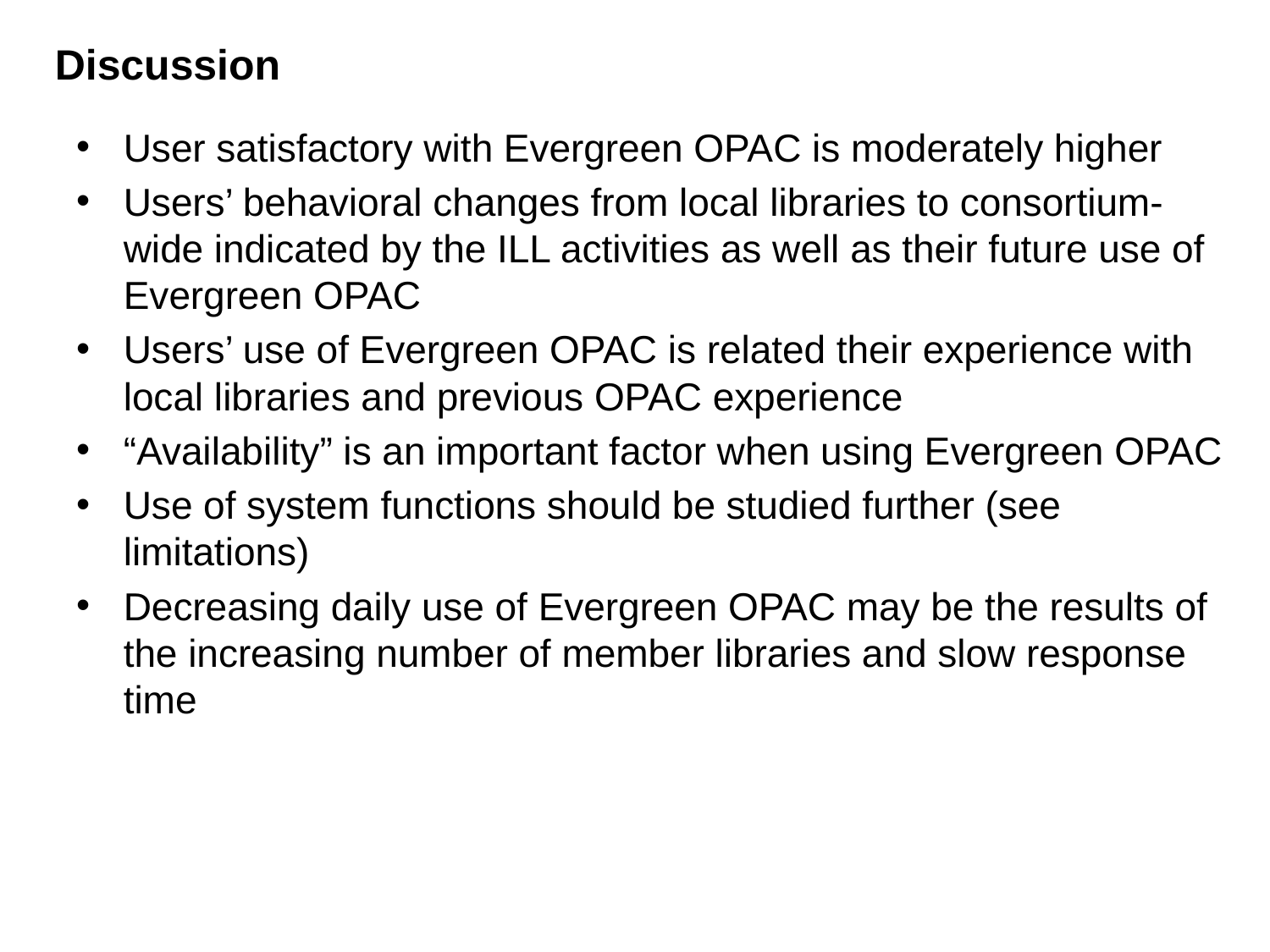

Discussion
User satisfactory with Evergreen OPAC is moderately higher
Users’ behavioral changes from local libraries to consortium-wide indicated by the ILL activities as well as their future use of Evergreen OPAC
Users’ use of Evergreen OPAC is related their experience with local libraries and previous OPAC experience
“Availability” is an important factor when using Evergreen OPAC
Use of system functions should be studied further (see limitations)
Decreasing daily use of Evergreen OPAC may be the results of the increasing number of member libraries and slow response time